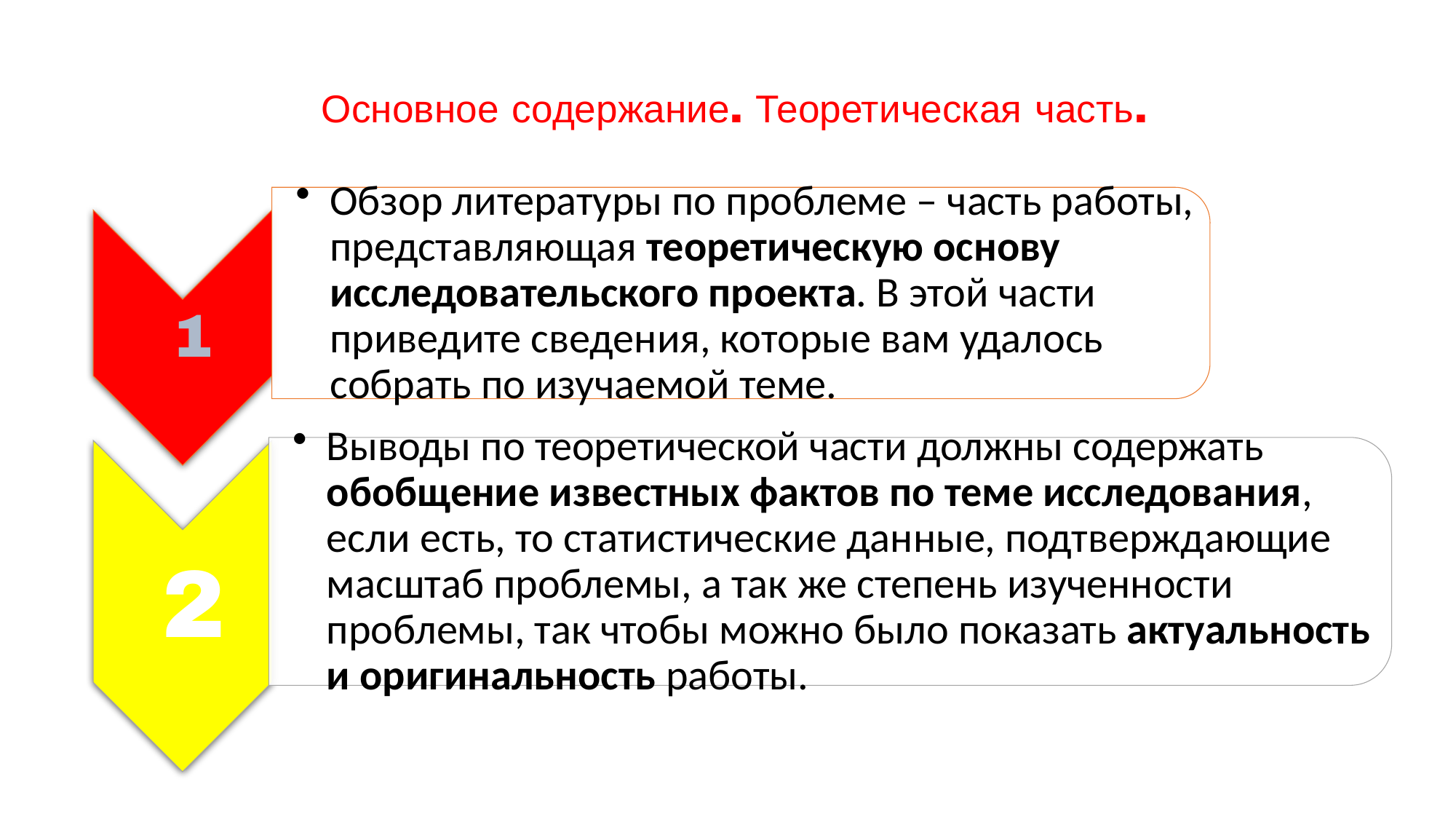

# Основное содержание. Теоретическая часть.
 1
Обзор литературы по проблеме – часть работы, представляющая теоретическую основу исследовательского проекта. В этой части приведите сведения, которые вам удалось собрать по изучаемой теме.
 2
Выводы по теоретической части должны содержать обобщение известных фактов по теме исследования, если есть, то статистические данные, подтверждающие масштаб проблемы, а так же степень изученности проблемы, так чтобы можно было показать актуальность и оригинальность работы.